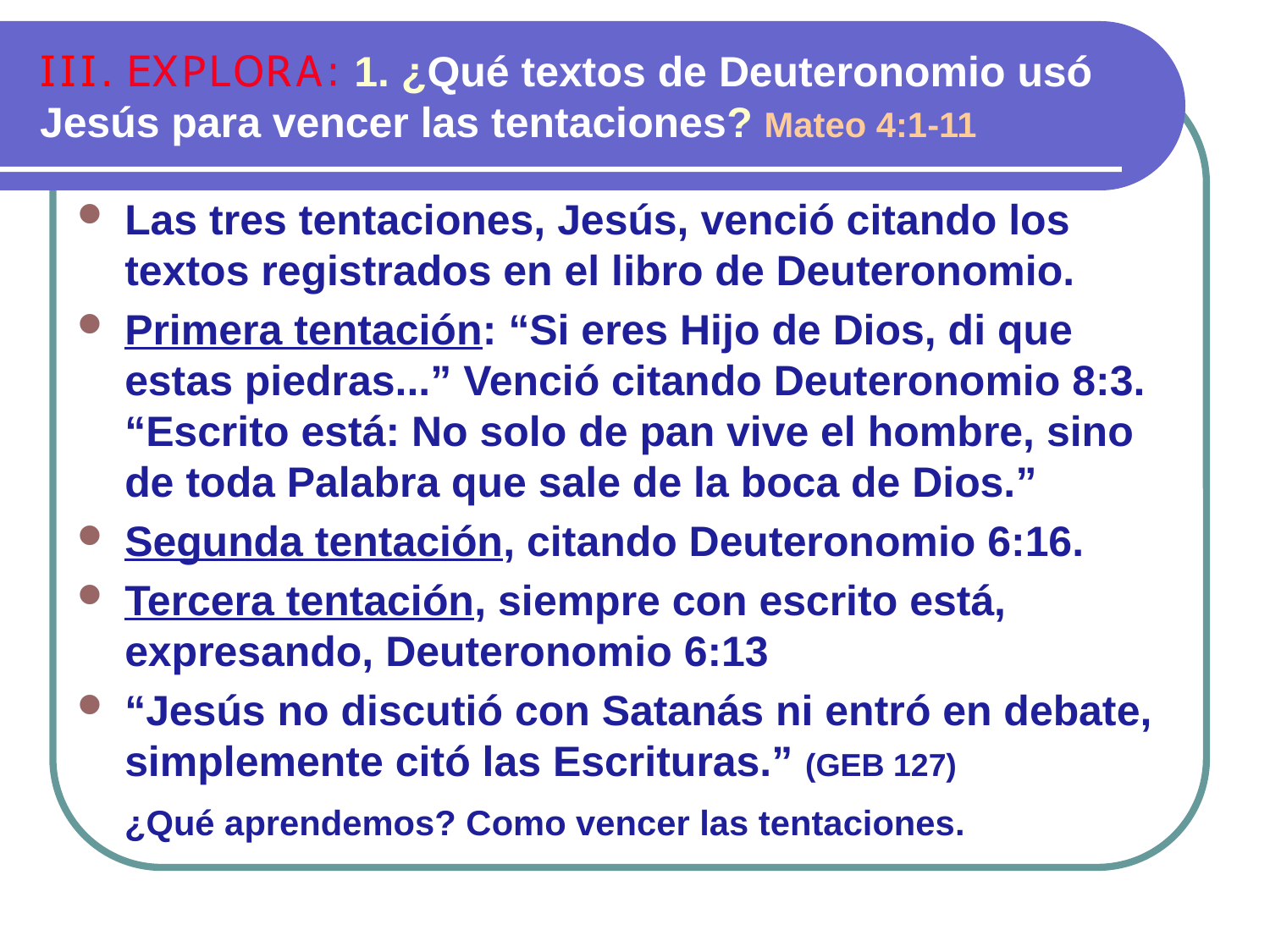

# III. EXPLORA: 1. ¿Qué textos de Deuteronomio usó Jesús para vencer las tentaciones? Mateo 4:1-11
Las tres tentaciones, Jesús, venció citando los textos registrados en el libro de Deuteronomio.
Primera tentación: “Si eres Hijo de Dios, di que estas piedras...” Venció citando Deuteronomio 8:3. “Escrito está: No solo de pan vive el hombre, sino de toda Palabra que sale de la boca de Dios.”
Segunda tentación, citando Deuteronomio 6:16.
Tercera tentación, siempre con escrito está, expresando, Deuteronomio 6:13
“Jesús no discutió con Satanás ni entró en debate, simplemente citó las Escrituras.” (GEB 127)
    ¿Qué aprendemos? Como vencer las tentaciones.